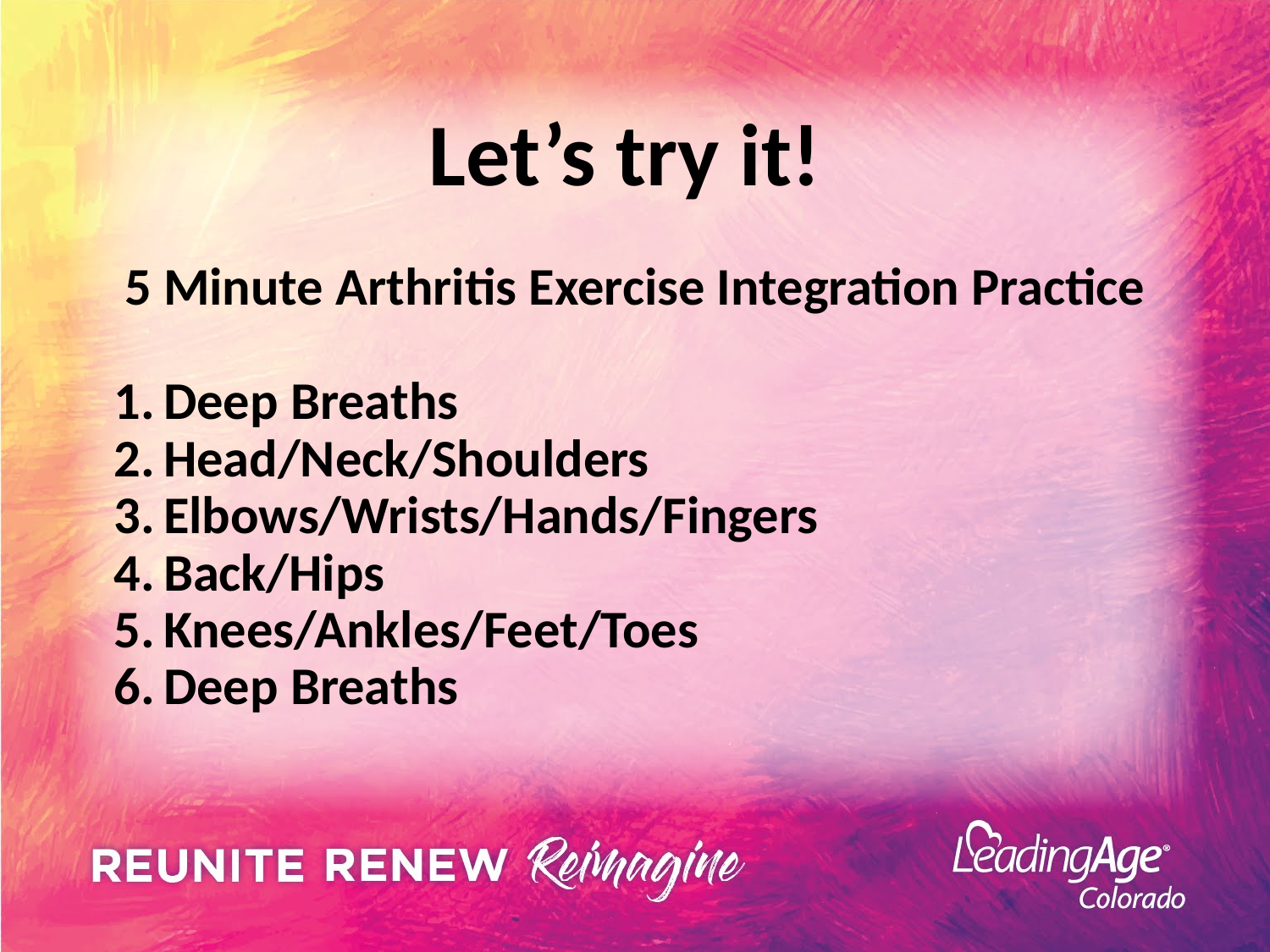

# Let’s try it!
5 Minute Arthritis Exercise Integration Practice

Deep Breaths
Head/Neck/Shoulders
Elbows/Wrists/Hands/Fingers
Back/Hips
Knees/Ankles/Feet/Toes
Deep Breaths